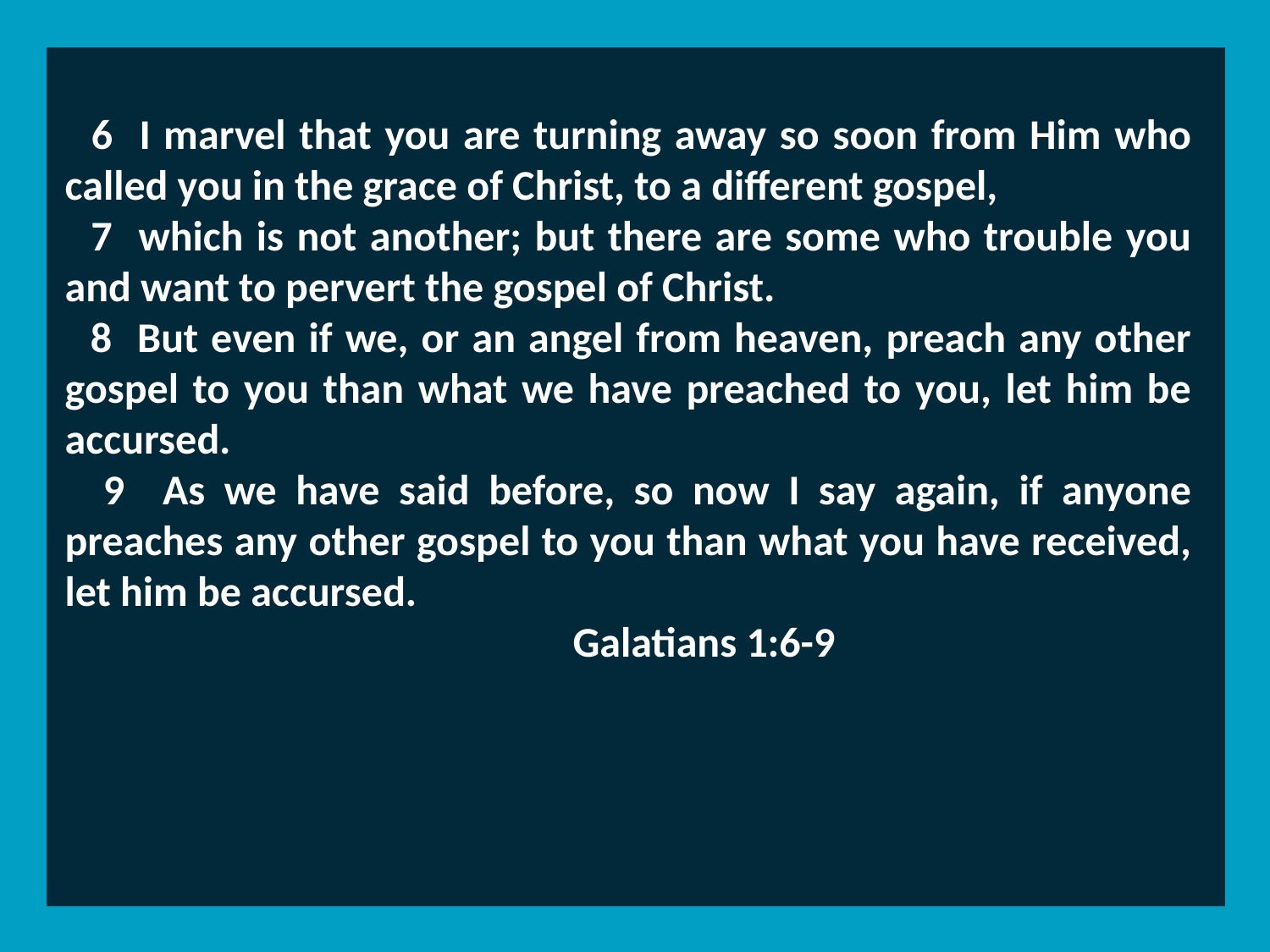

6  I marvel that you are turning away so soon from Him who called you in the grace of Christ, to a different gospel,
  7  which is not another; but there are some who trouble you and want to pervert the gospel of Christ.
  8  But even if we, or an angel from heaven, preach any other gospel to you than what we have preached to you, let him be accursed.
  9  As we have said before, so now I say again, if anyone preaches any other gospel to you than what you have received, let him be accursed.
				Galatians 1:6-9